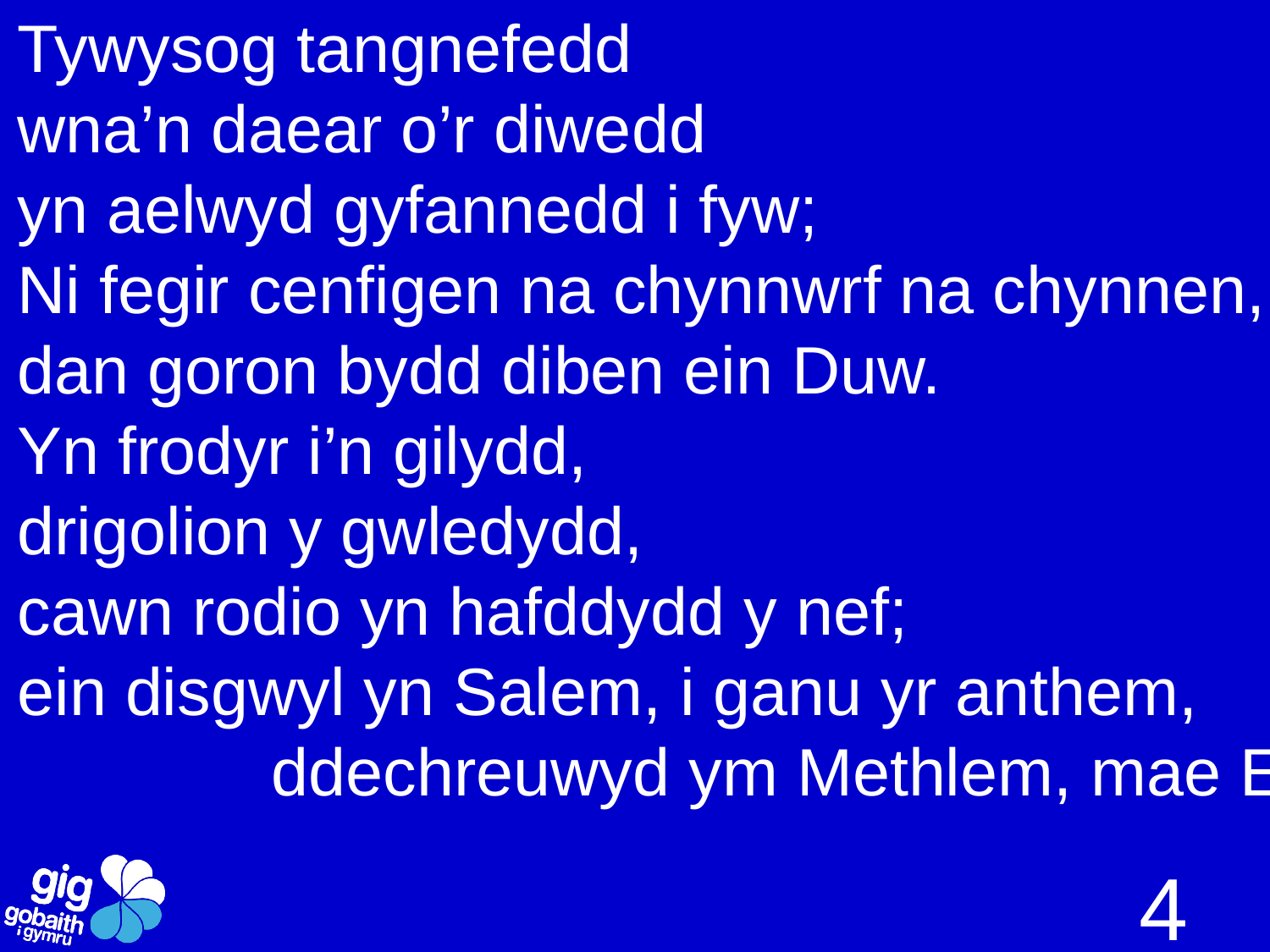

Tywysog tangnefedd
wna’n daear o’r diwedd
yn aelwyd gyfannedd i fyw;
Ni fegir cenfigen na chynnwrf na chynnen,
dan goron bydd diben ein Duw.
Yn frodyr i’n gilydd,
drigolion y gwledydd,
cawn rodio yn hafddydd y nef;
ein disgwyl yn Salem, i ganu yr anthem,
		ddechreuwyd ym Methlem, mae Ef.
4